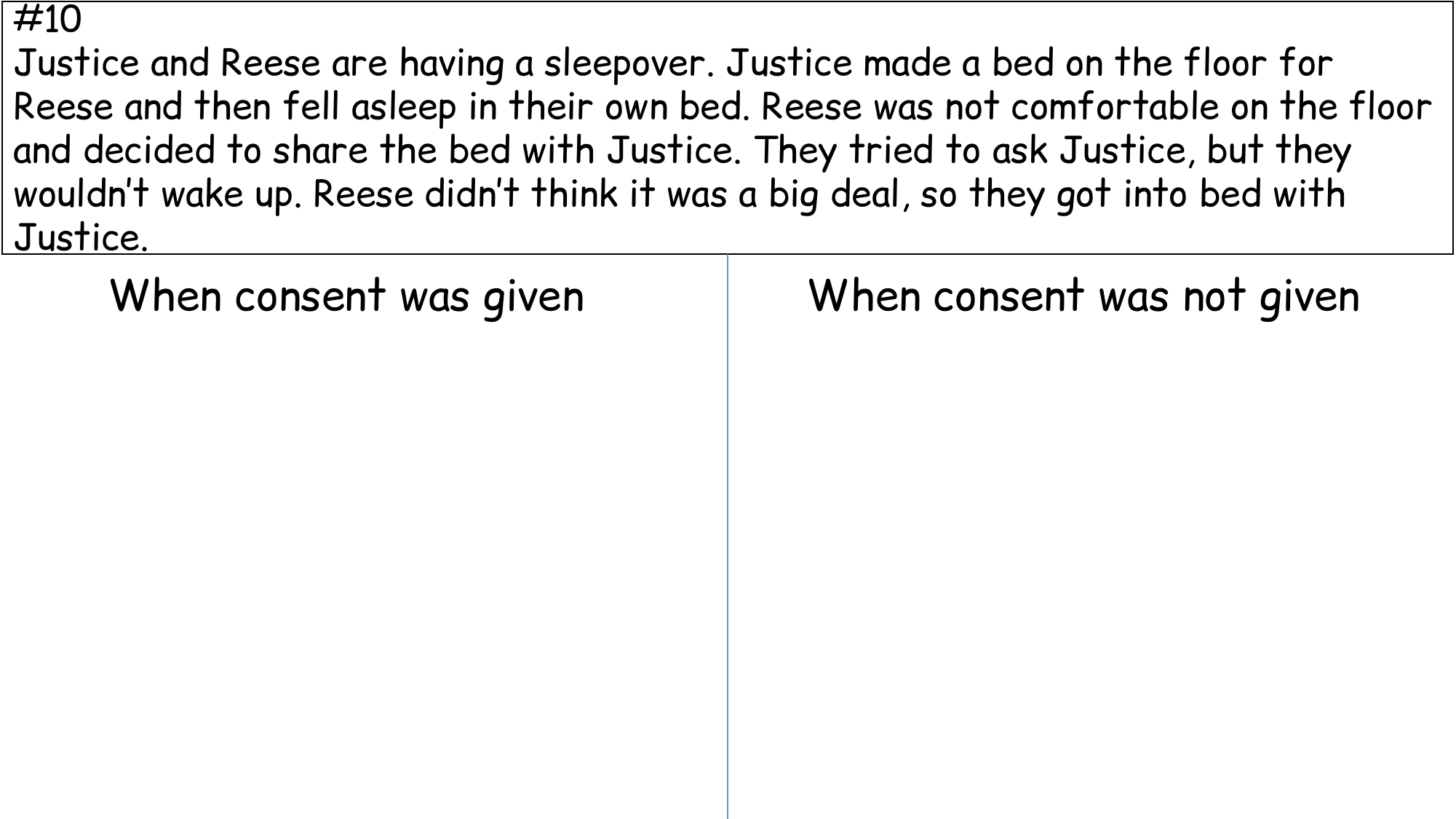

#10
Justice and Reese are having a sleepover. Justice made a bed on the floor for Reese and then fell asleep in their own bed. Reese was not comfortable on the floor and decided to share the bed with Justice. They tried to ask Justice, but they wouldn’t wake up. Reese didn’t think it was a big deal, so they got into bed with Justice.

When consent was given
When consent was not given